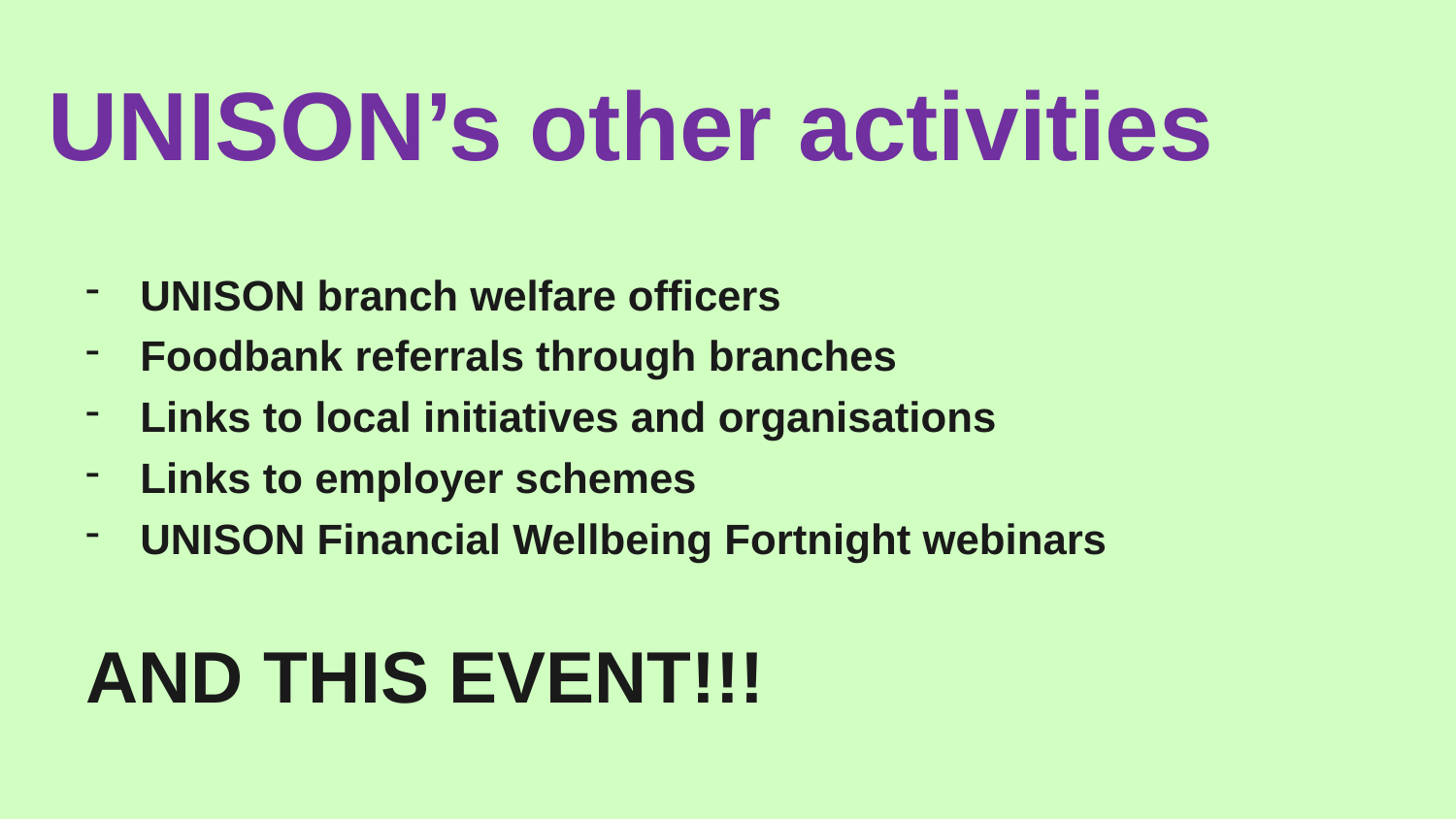

# UNISON’s other activities
UNISON branch welfare officers
Foodbank referrals through branches
Links to local initiatives and organisations
Links to employer schemes
UNISON Financial Wellbeing Fortnight webinars

AND THIS EVENT!!!